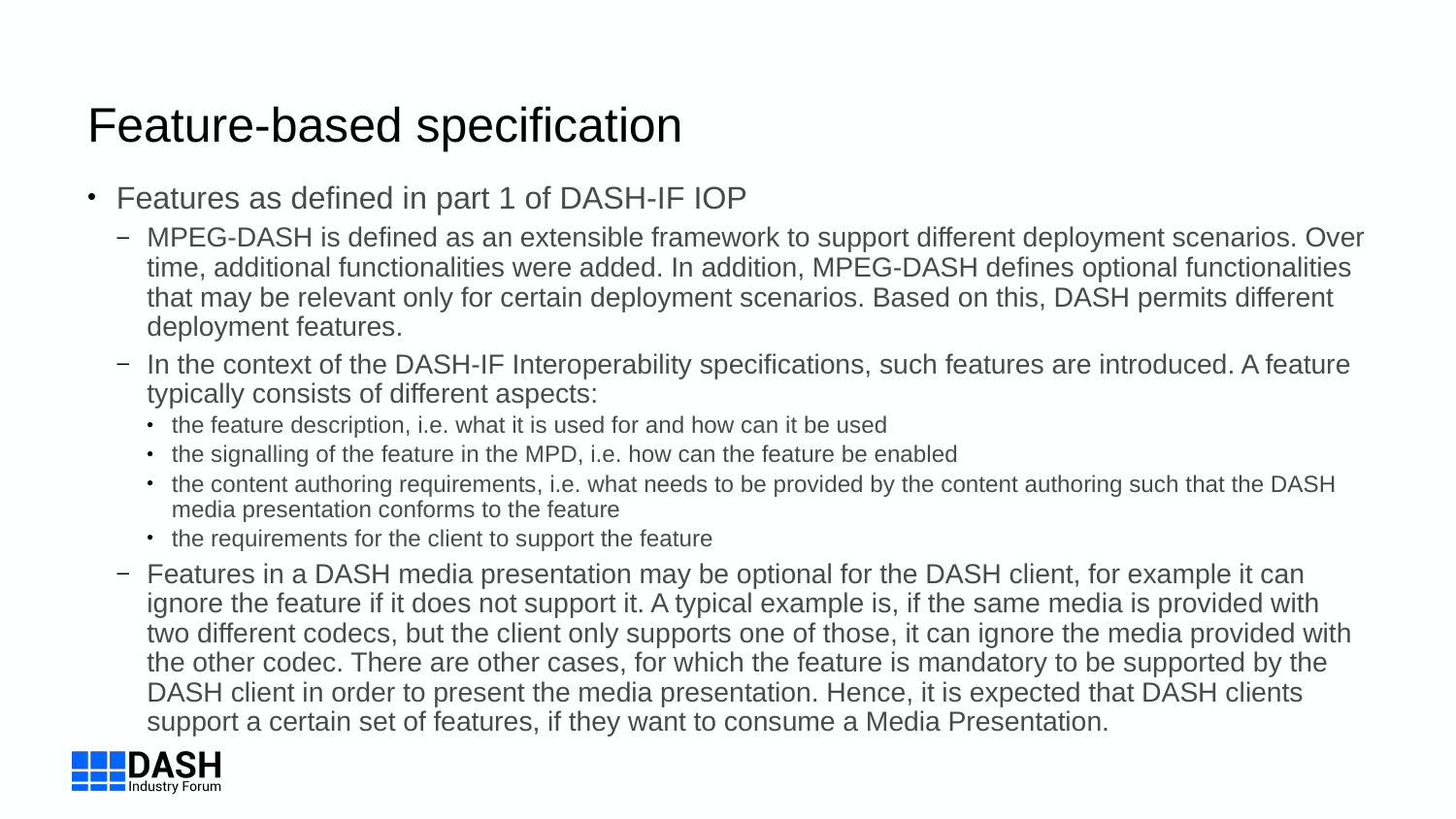

# Feature-based specification
Features as defined in part 1 of DASH-IF IOP
MPEG-DASH is defined as an extensible framework to support different deployment scenarios. Over time, additional functionalities were added. In addition, MPEG-DASH defines optional functionalities that may be relevant only for certain deployment scenarios. Based on this, DASH permits different deployment features.
In the context of the DASH-IF Interoperability specifications, such features are introduced. A feature typically consists of different aspects:
the feature description, i.e. what it is used for and how can it be used
the signalling of the feature in the MPD, i.e. how can the feature be enabled
the content authoring requirements, i.e. what needs to be provided by the content authoring such that the DASH media presentation conforms to the feature
the requirements for the client to support the feature
Features in a DASH media presentation may be optional for the DASH client, for example it can ignore the feature if it does not support it. A typical example is, if the same media is provided with two different codecs, but the client only supports one of those, it can ignore the media provided with the other codec. There are other cases, for which the feature is mandatory to be supported by the DASH client in order to present the media presentation. Hence, it is expected that DASH clients support a certain set of features, if they want to consume a Media Presentation.